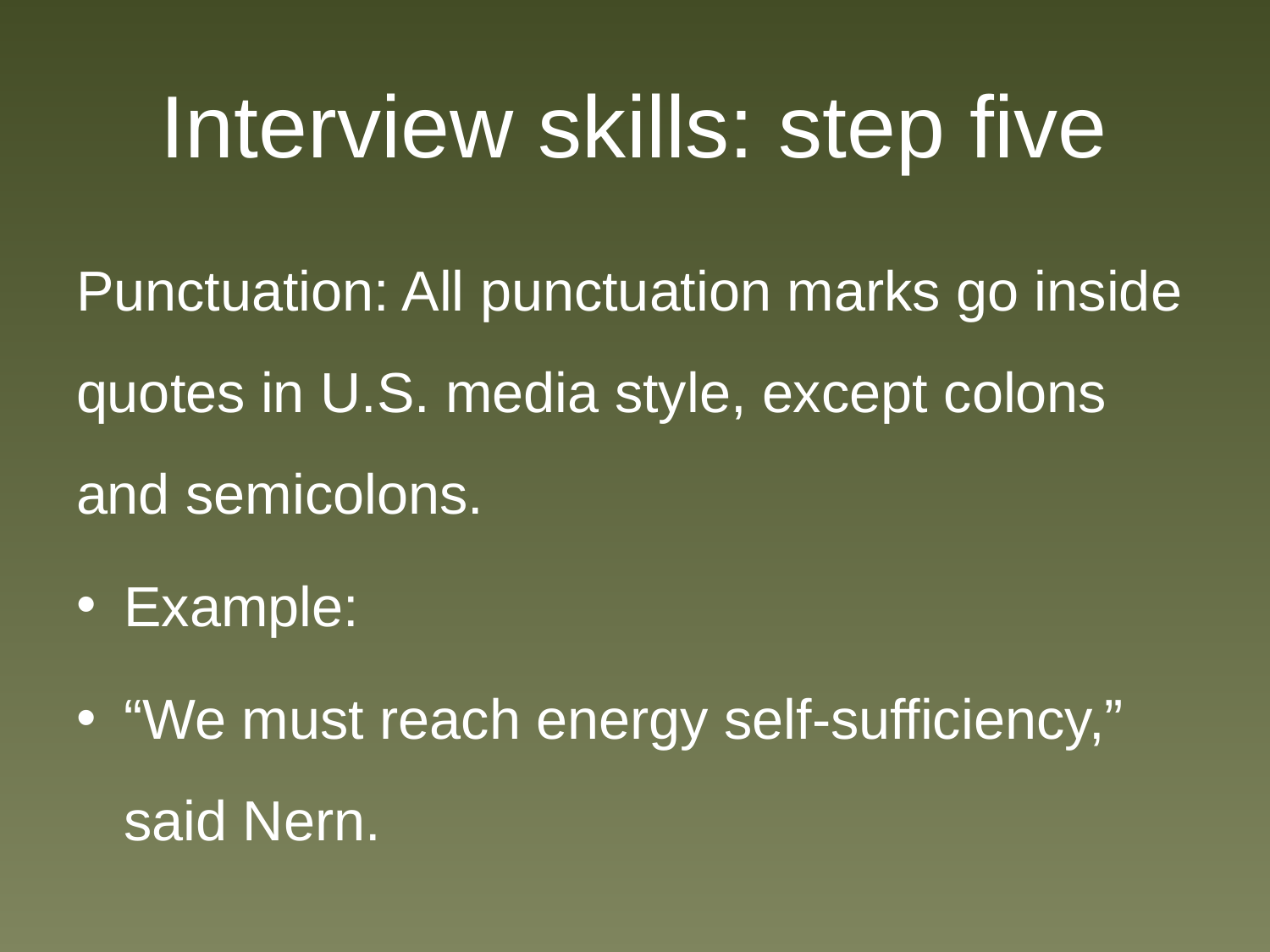

# Interview skills: step five
Punctuation: All punctuation marks go inside quotes in U.S. media style, except colons and semicolons.
Example:
“We must reach energy self-sufficiency,” said Nern.